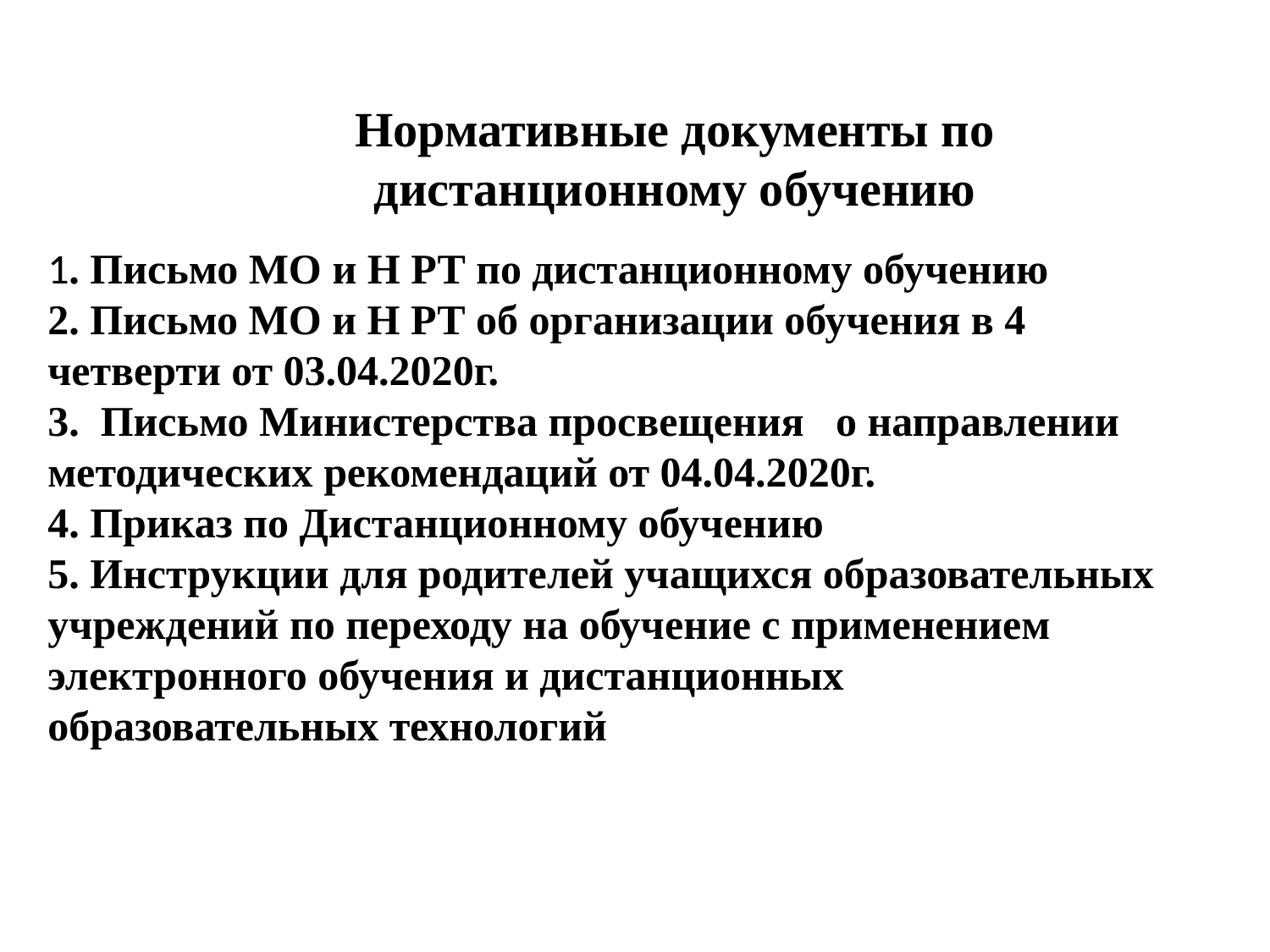

Нормативные документы по дистанционному обучению
# 1. Письмо МО и Н РТ по дистанционному обучению 2. Письмо МО и Н РТ об организации обучения в 4 четверти от 03.04.2020г. 3.  Письмо Министерства просвещения   о направлении методических рекомендаций от 04.04.2020г. 4. Приказ по Дистанционному обучению 5. Инструкции для родителей учащихся образовательных учреждений по переходу на обучение с применением электронного обучения и дистанционных образовательных технологий